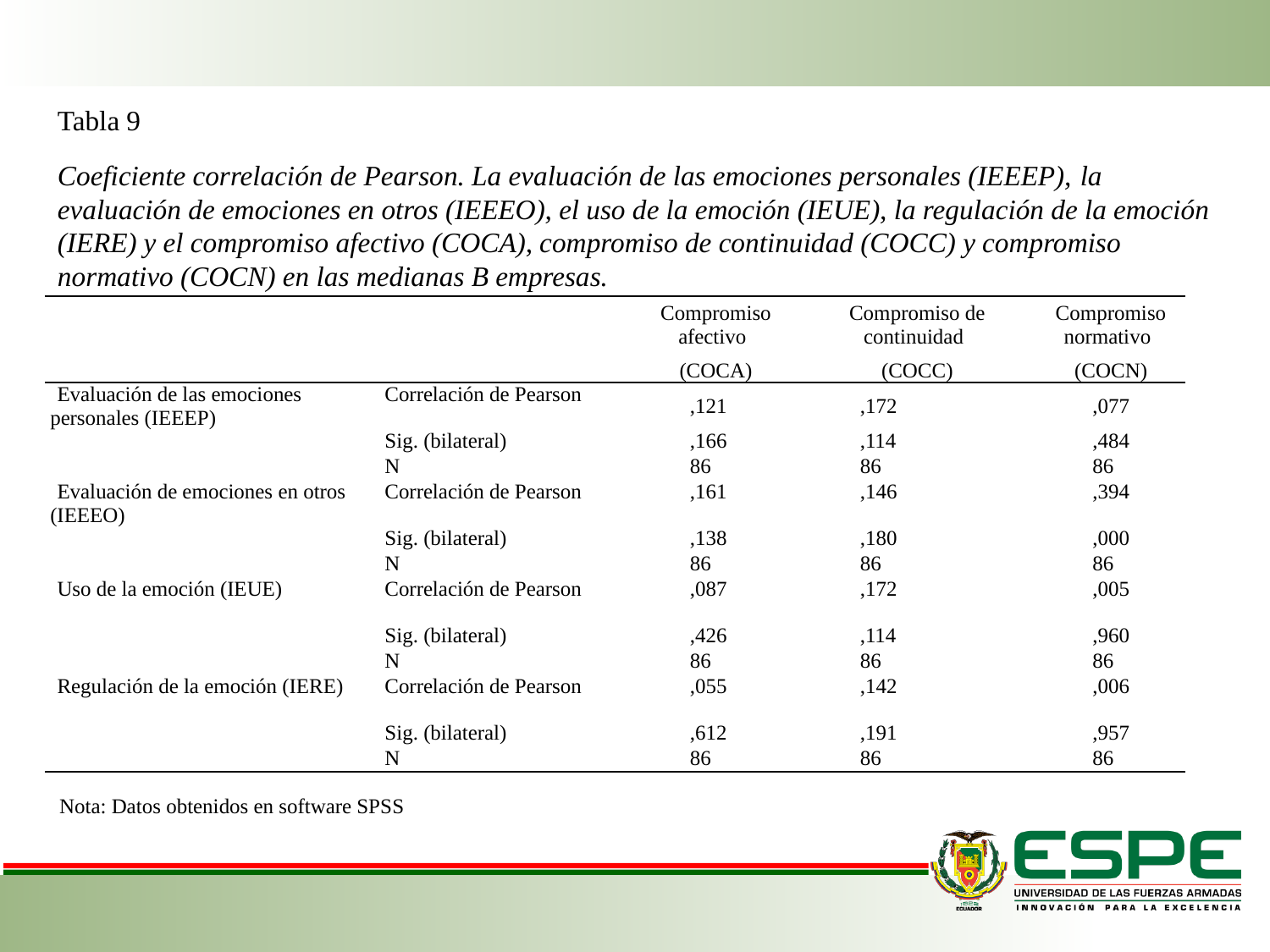

Tabla 9
Coeficiente correlación de Pearson. La evaluación de las emociones personales (IEEEP), la evaluación de emociones en otros (IEEEO), el uso de la emoción (IEUE), la regulación de la emoción (IERE) y el compromiso afectivo (COCA), compromiso de continuidad (COCC) y compromiso normativo (COCN) en las medianas B empresas.
|  |  | Compromiso afectivo (COCA) | Compromiso de continuidad (COCC) | Compromiso normativo (COCN) |
| --- | --- | --- | --- | --- |
| Evaluación de las emociones personales (IEEEP) | Correlación de Pearson | ,121 | ,172 | ,077 |
|  | Sig. (bilateral) | ,166 | ,114 | ,484 |
|  | N | 86 | 86 | 86 |
| Evaluación de emociones en otros (IEEEO) | Correlación de Pearson | ,161 | ,146 | ,394 |
|  | Sig. (bilateral) | ,138 | ,180 | ,000 |
|  | N | 86 | 86 | 86 |
| Uso de la emoción (IEUE) | Correlación de Pearson | ,087 | ,172 | ,005 |
|  | Sig. (bilateral) | ,426 | ,114 | ,960 |
|  | N | 86 | 86 | 86 |
| Regulación de la emoción (IERE) | Correlación de Pearson | ,055 | ,142 | ,006 |
|  | Sig. (bilateral) | ,612 | ,191 | ,957 |
|  | N | 86 | 86 | 86 |
Nota: Datos obtenidos en software SPSS